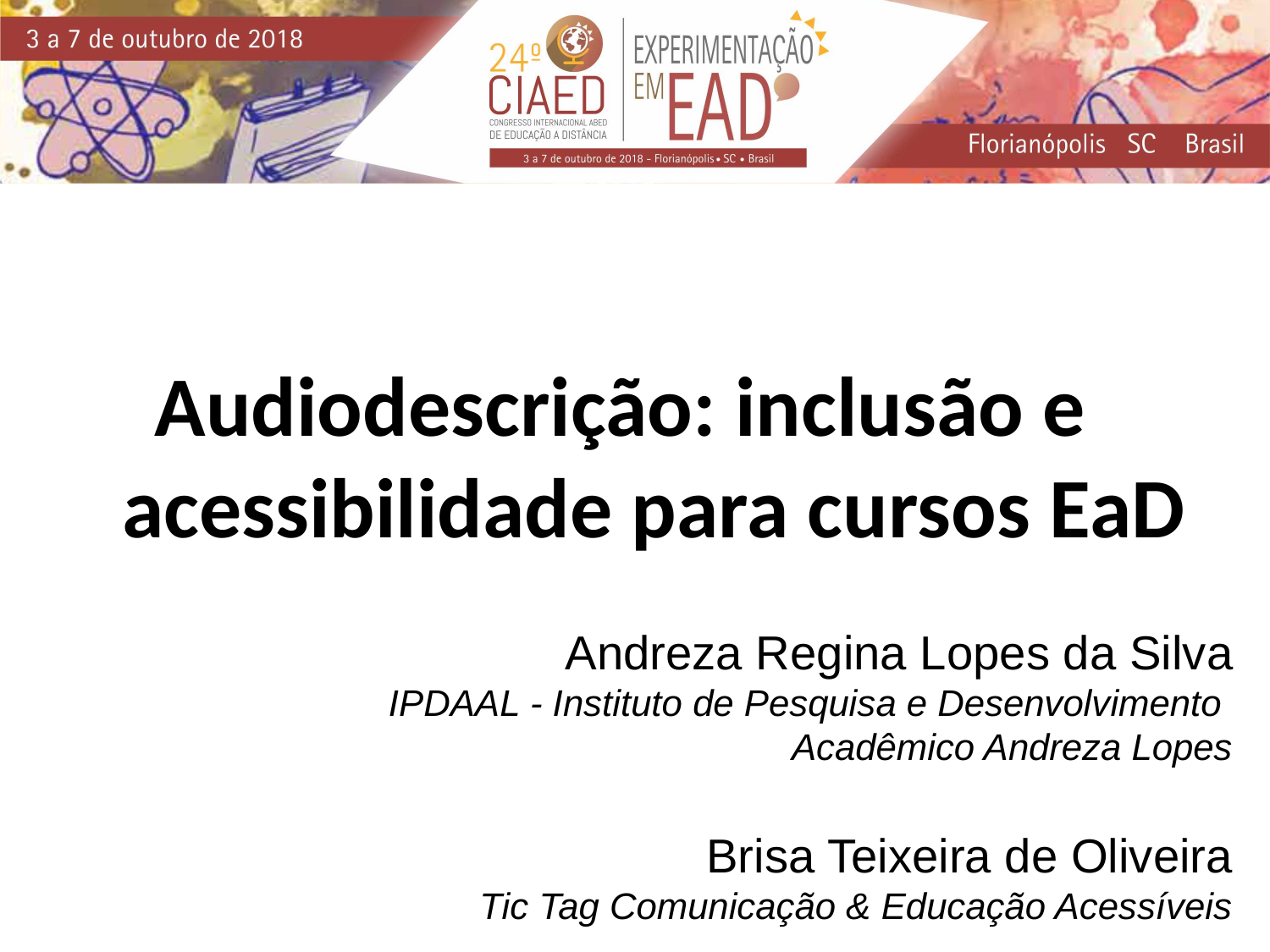

Audiodescrição: inclusão e
acessibilidade para cursos EaD
Andreza Regina Lopes da Silva
IPDAAL - Instituto de Pesquisa e Desenvolvimento
Acadêmico Andreza Lopes
Brisa Teixeira de Oliveira
Tic Tag Comunicação & Educação Acessíveis